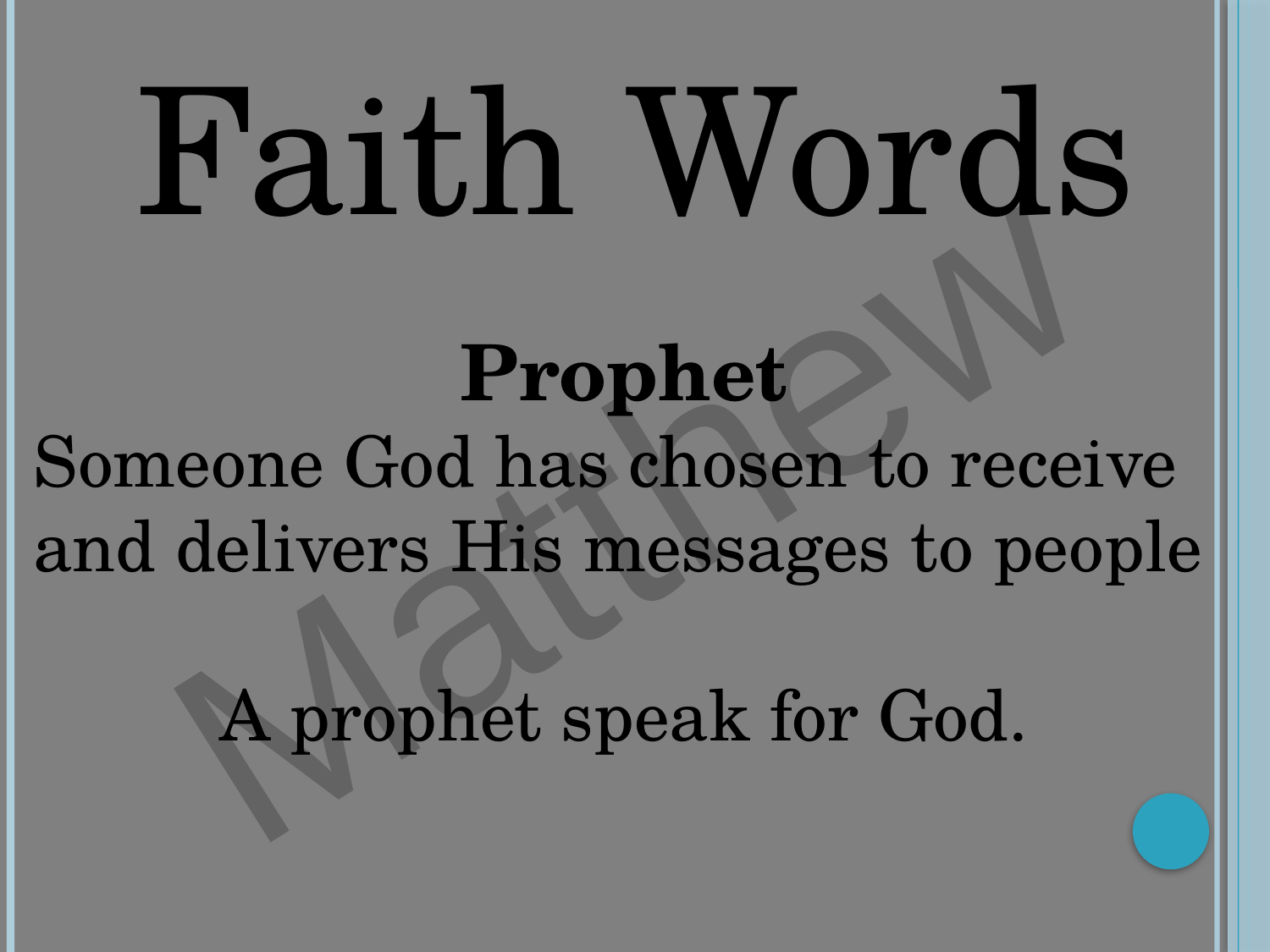

Faith Words
Matthew
Prophet
Someone God has chosen to receive and delivers His messages to people

A prophet speak for God.